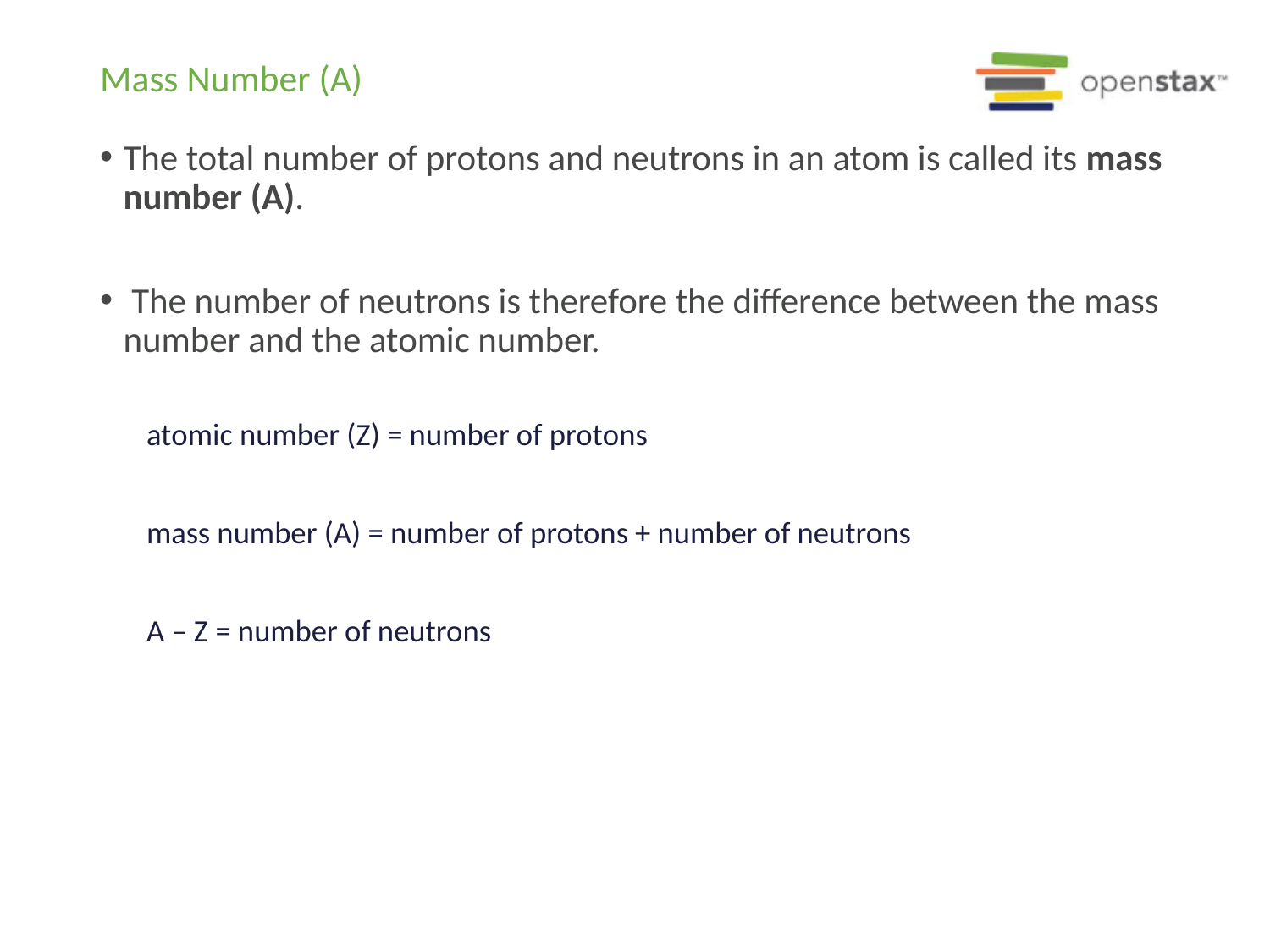

# Mass Number (A)
The total number of protons and neutrons in an atom is called its mass number (A).

 The number of neutrons is therefore the difference between the mass number and the atomic number.

atomic number (Z) = number of protons

mass number (A) = number of protons + number of neutrons

A – Z = number of neutrons